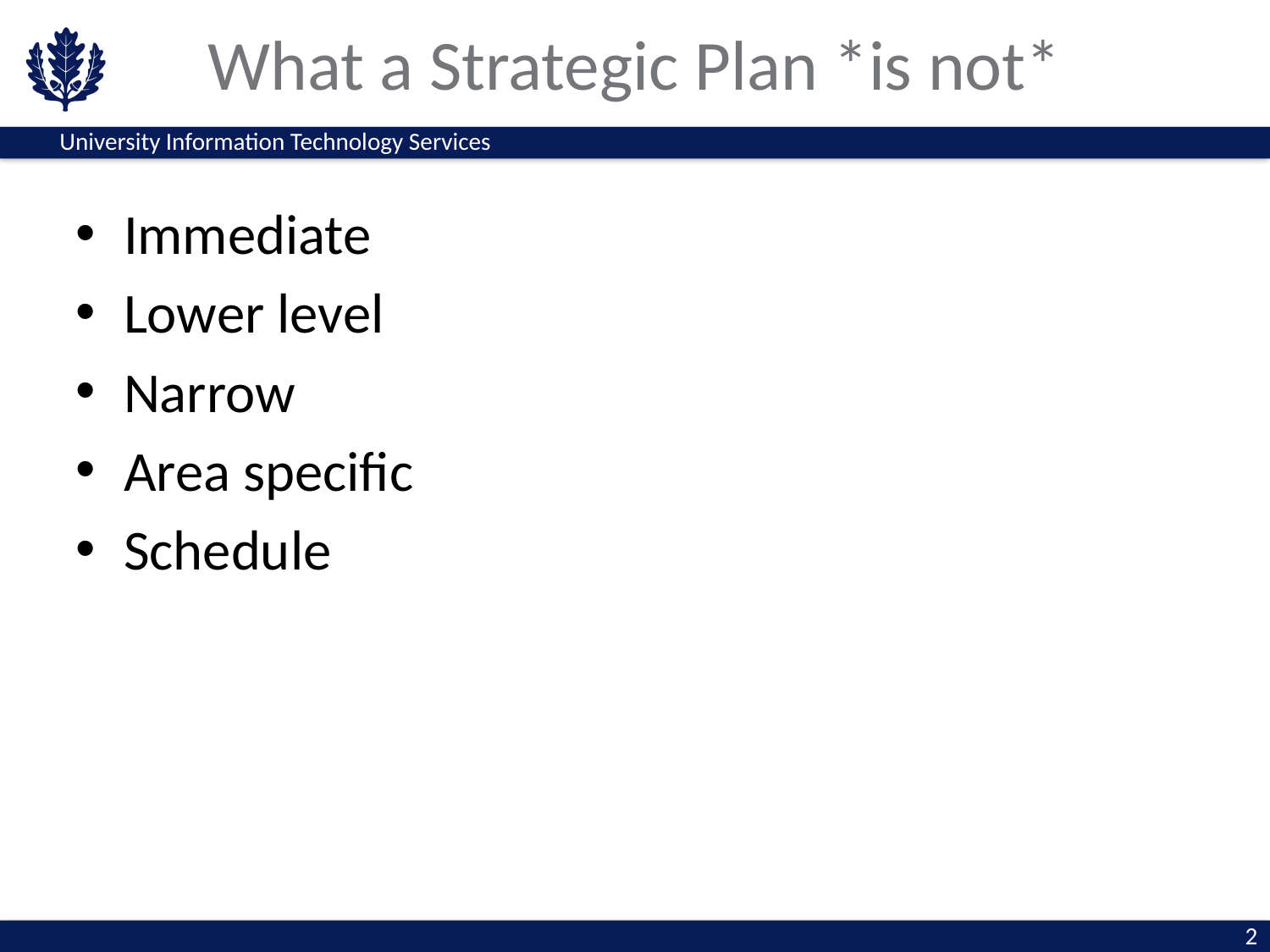

# What a Strategic Plan *is not*
Immediate
Lower level
Narrow
Area specific
Schedule